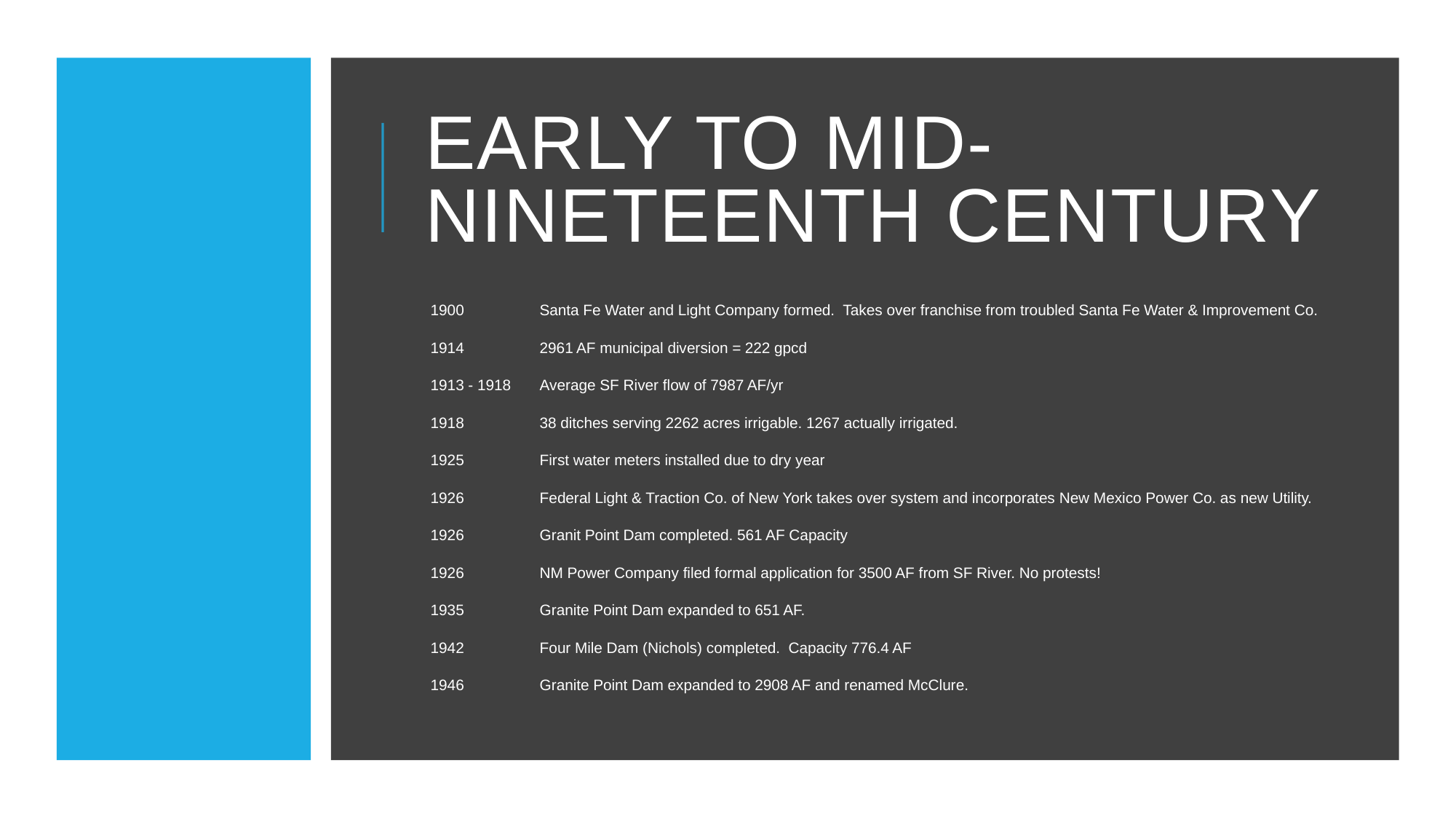

# Early to mid- Nineteenth Century
1900	Santa Fe Water and Light Company formed.  Takes over franchise from troubled Santa Fe Water & Improvement Co.
1914	2961 AF municipal diversion = 222 gpcd
1913 - 1918	Average SF River flow of 7987 AF/yr
1918	38 ditches serving 2262 acres irrigable. 1267 actually irrigated.
1925	First water meters installed due to dry year
1926	Federal Light & Traction Co. of New York takes over system and incorporates New Mexico Power Co. as new Utility.
1926	Granit Point Dam completed. 561 AF Capacity
1926	NM Power Company filed formal application for 3500 AF from SF River. No protests!
1935	Granite Point Dam expanded to 651 AF.
1942	Four Mile Dam (Nichols) completed.  Capacity 776.4 AF
1946	Granite Point Dam expanded to 2908 AF and renamed McClure.